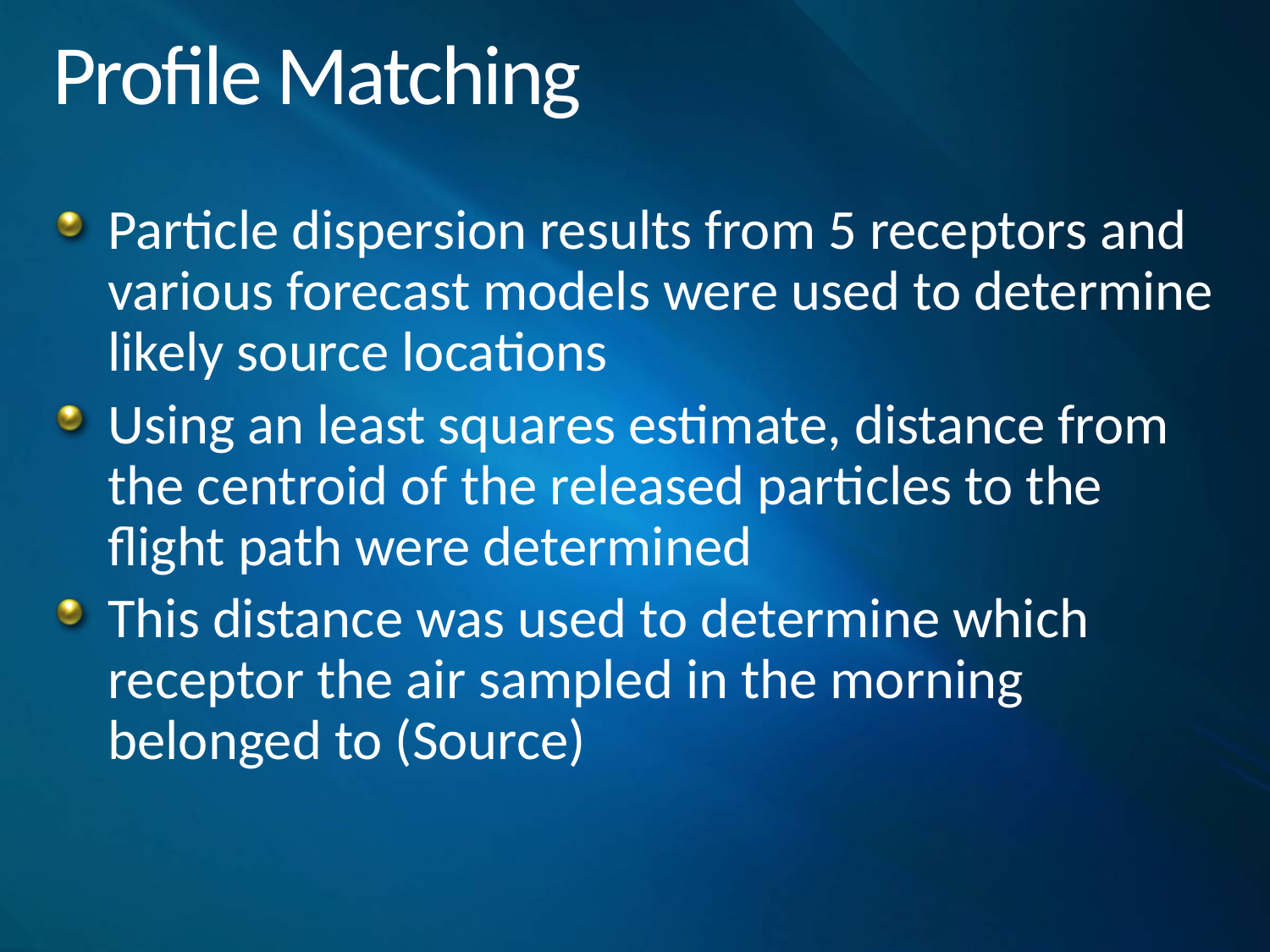

# Profile Matching
Particle dispersion results from 5 receptors and various forecast models were used to determine likely source locations
Using an least squares estimate, distance from the centroid of the released particles to the flight path were determined
This distance was used to determine which receptor the air sampled in the morning belonged to (Source)